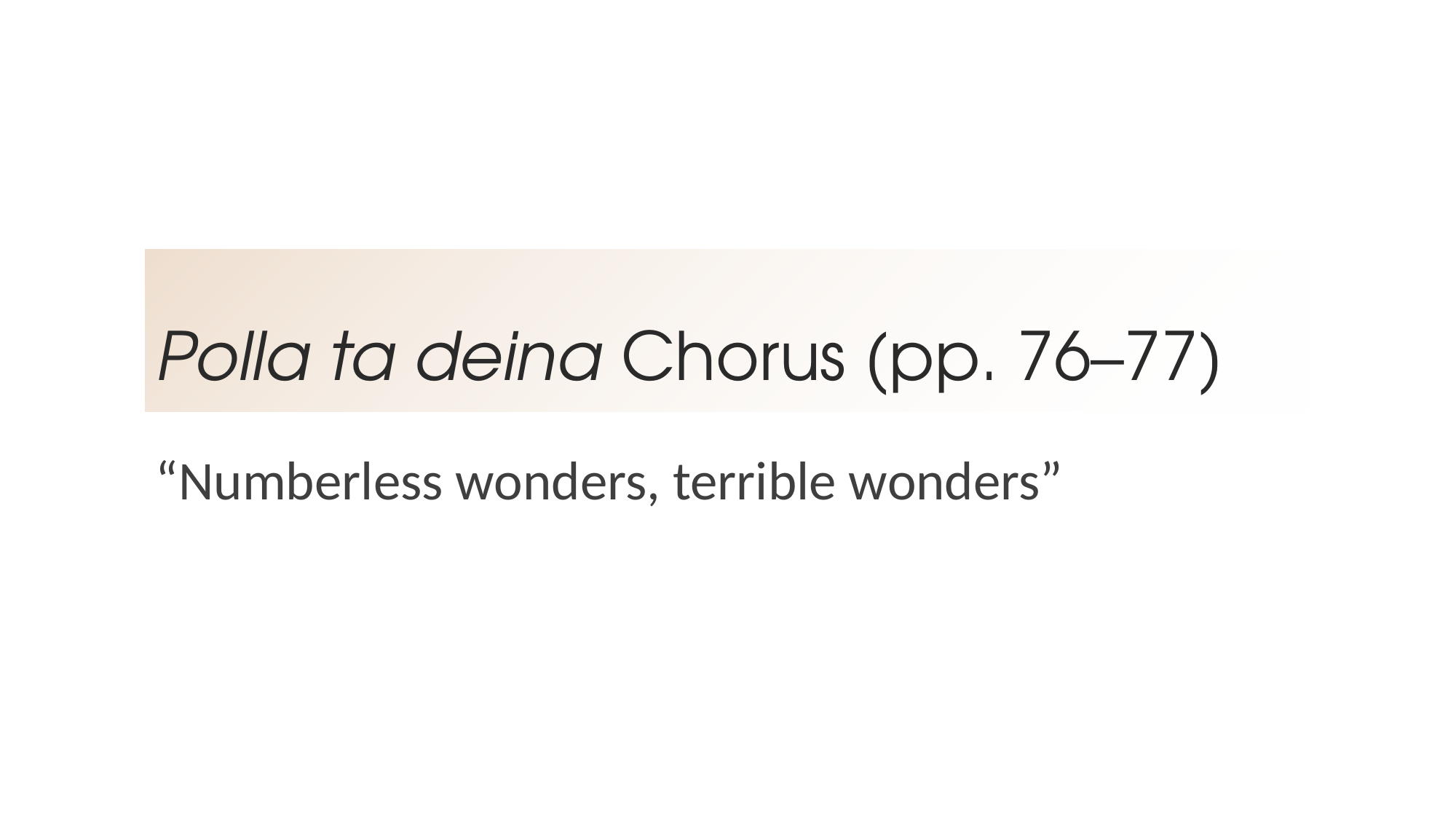

# Polla ta deina Chorus (pp. 76–77)
“Numberless wonders, terrible wonders”